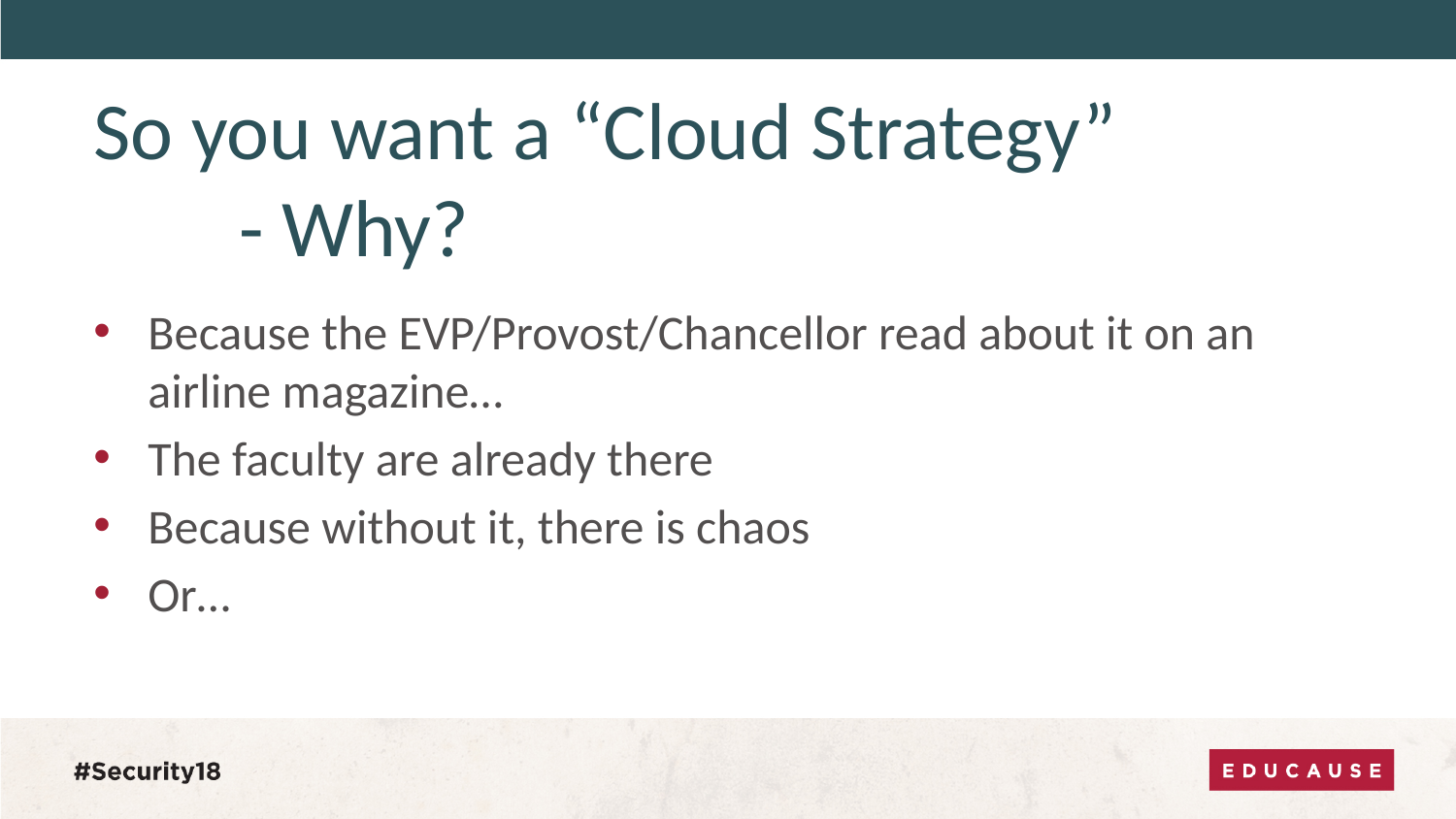

# So you want a “Cloud Strategy” - Why?
Because the EVP/Provost/Chancellor read about it on an airline magazine…
The faculty are already there
Because without it, there is chaos
Or…